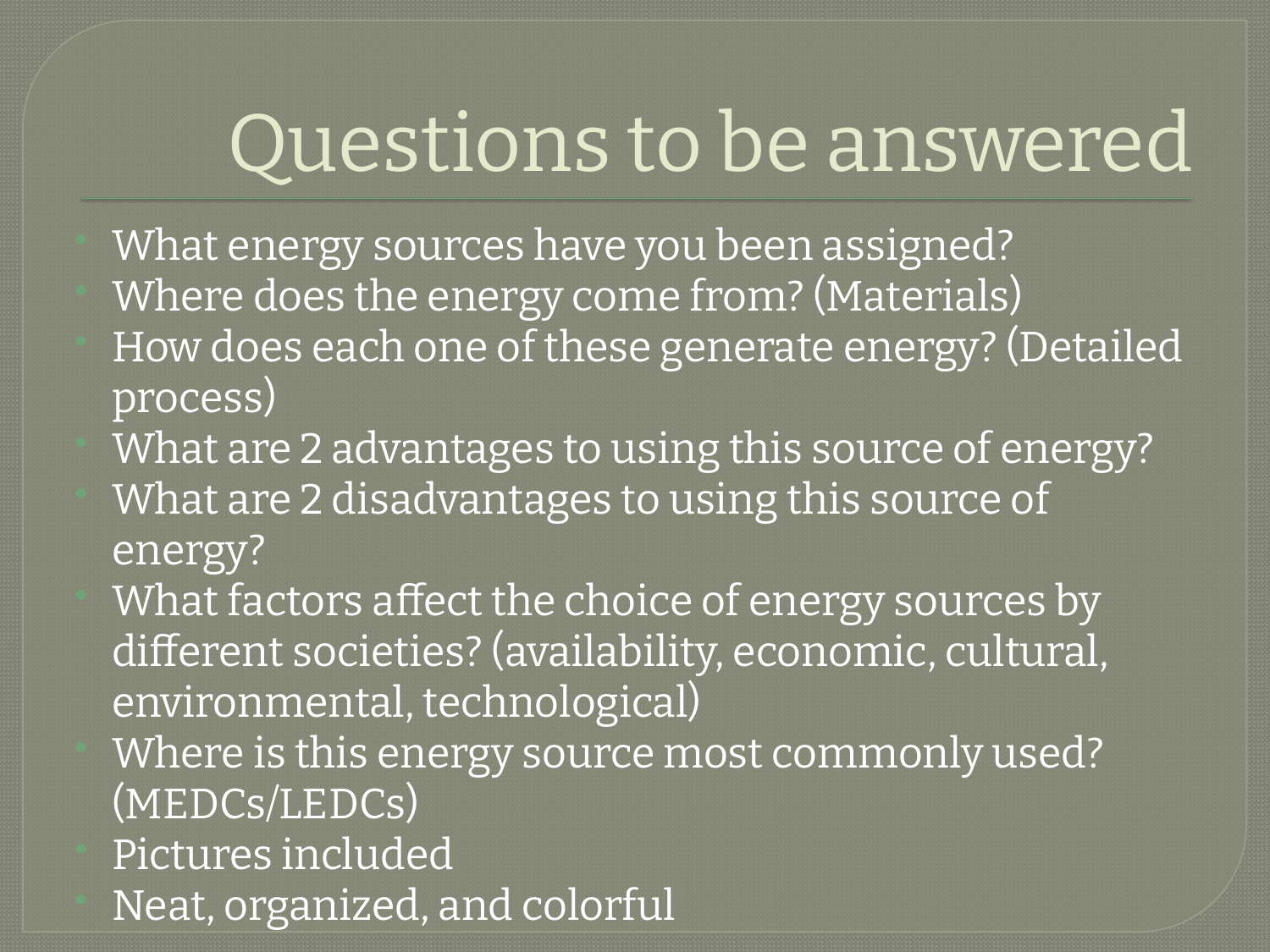

# Questions to be answered
What energy sources have you been assigned?
Where does the energy come from? (Materials)
How does each one of these generate energy? (Detailed process)
What are 2 advantages to using this source of energy?
What are 2 disadvantages to using this source of energy?
What factors affect the choice of energy sources by different societies? (availability, economic, cultural, environmental, technological)
Where is this energy source most commonly used? (MEDCs/LEDCs)
Pictures included
Neat, organized, and colorful